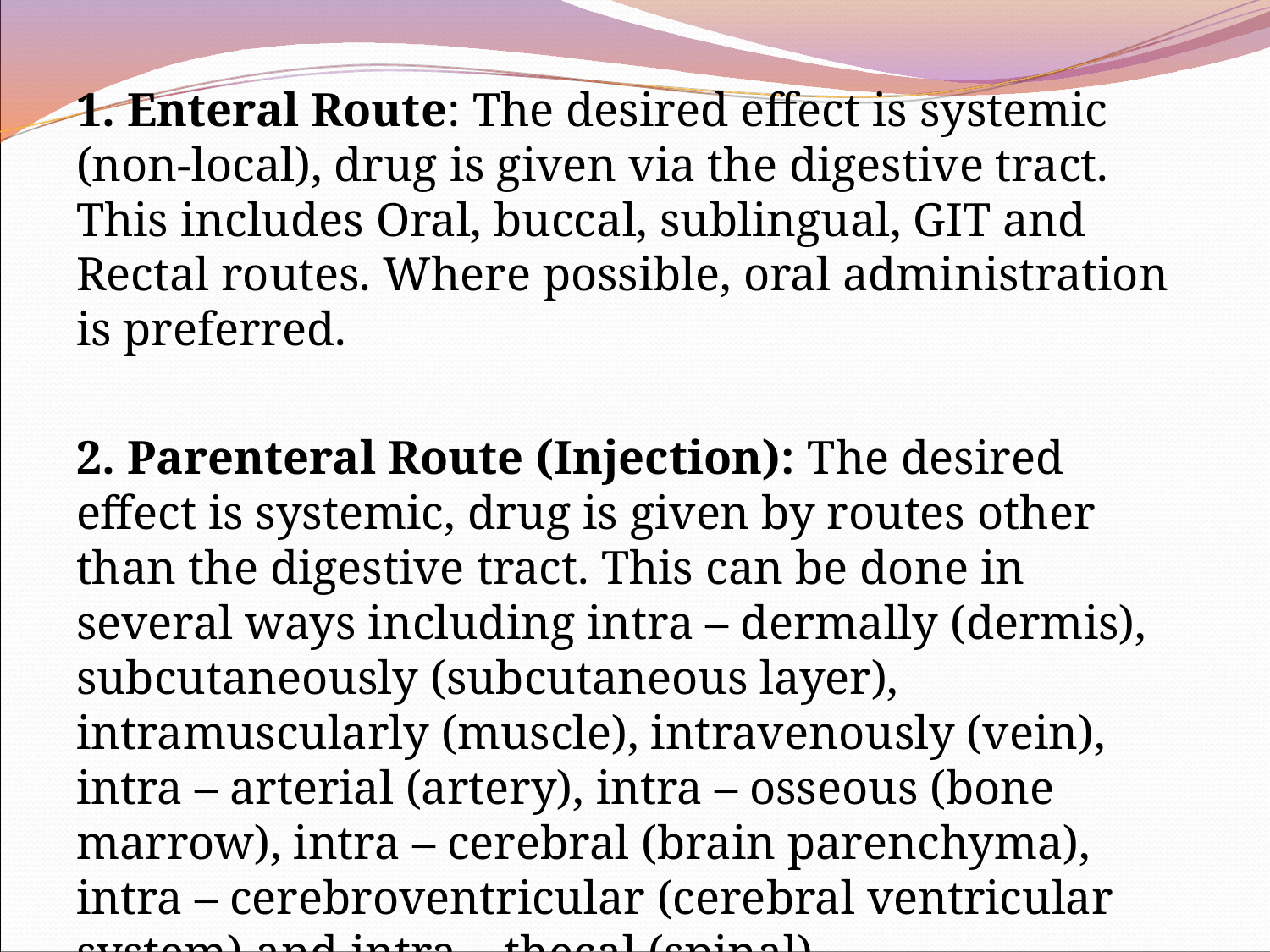

1. Enteral Route: The desired effect is systemic (non-local), drug is given via the digestive tract. This includes Oral, buccal, sublingual, GIT and Rectal routes. Where possible, oral administration is preferred.

2. Parenteral Route (Injection): The desired effect is systemic, drug is given by routes other than the digestive tract. This can be done in several ways including intra – dermally (dermis), subcutaneously (subcutaneous layer), intramuscularly (muscle), intravenously (vein), intra – arterial (artery), intra – osseous (bone marrow), intra – cerebral (brain parenchyma), intra – cerebroventricular (cerebral ventricular system) and intra – thecal (spinal)